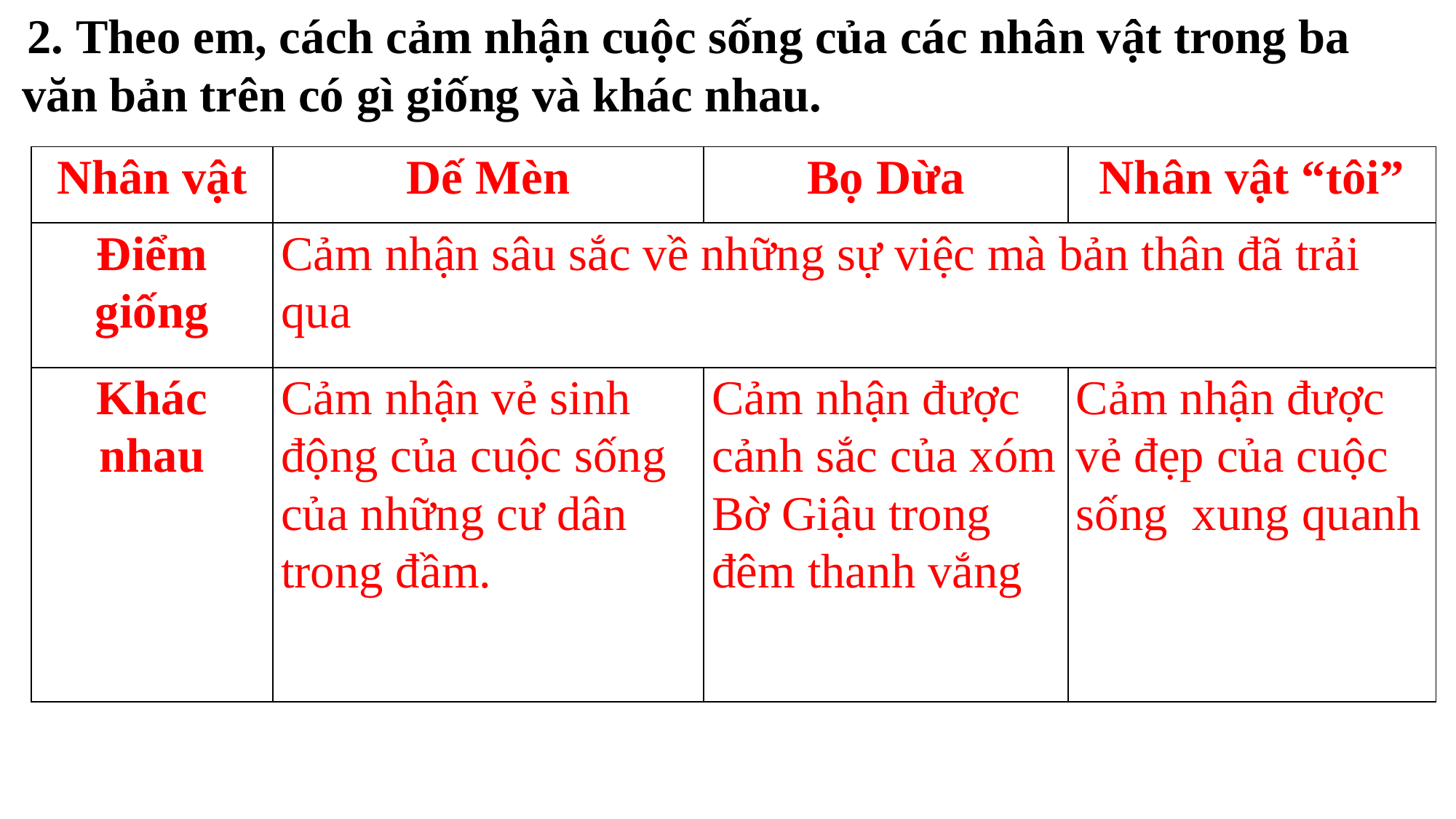

2. Theo em, cách cảm nhận cuộc sống của các nhân vật trong ba văn bản trên có gì giống và khác nhau.
| Nhân vật | Dế Mèn | Bọ Dừa | Nhân vật “tôi” |
| --- | --- | --- | --- |
| Điểm giống | Cảm nhận sâu sắc về những sự việc mà bản thân đã trải qua |  |  |
| Khác nhau | Cảm nhận vẻ sinh động của cuộc sống của những cư dân trong đầm. | Cảm nhận được cảnh sắc của xóm Bờ Giậu trong đêm thanh vắng | Cảm nhận được vẻ đẹp của cuộc sống xung quanh |